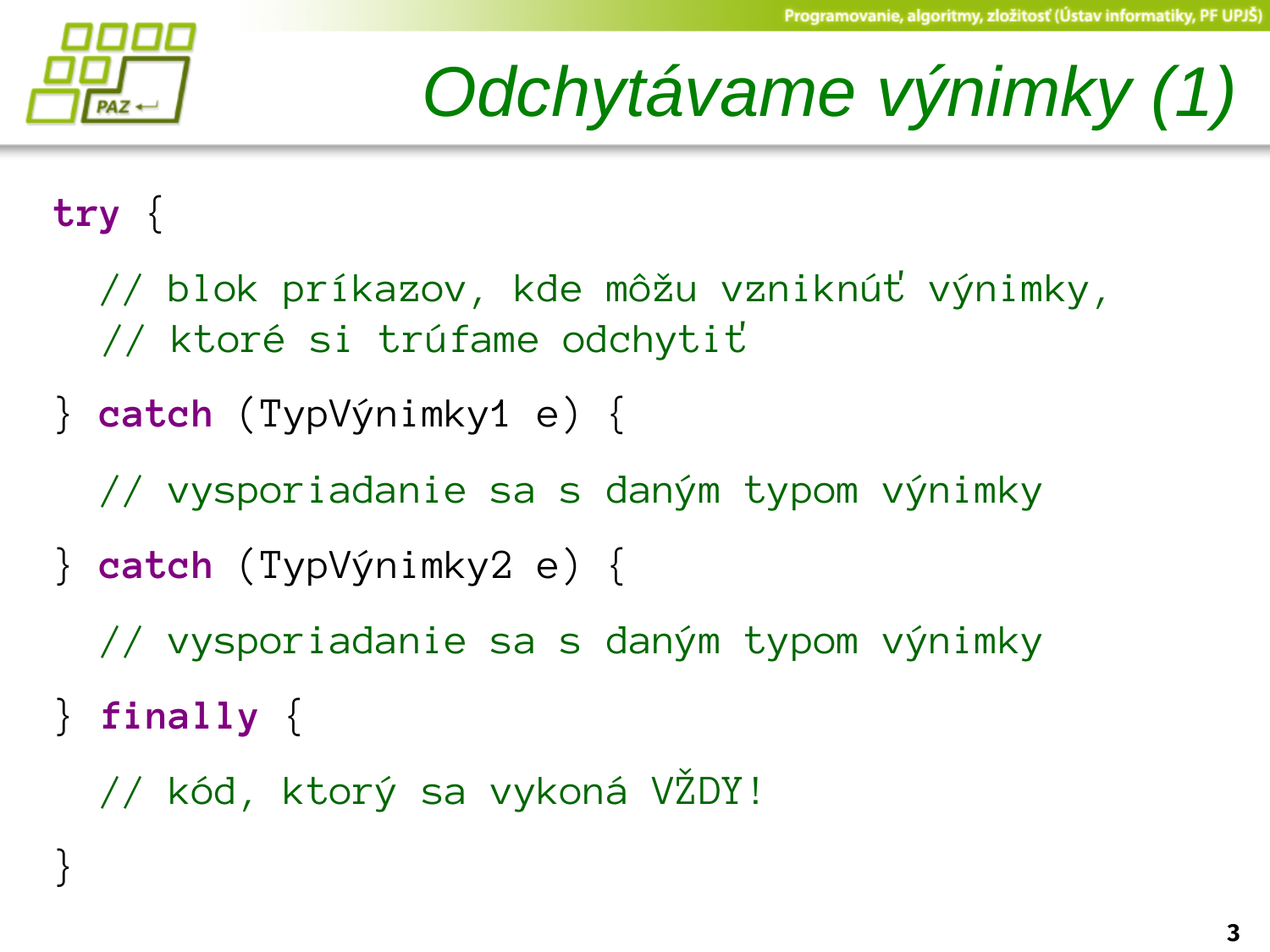

# Odchytávame výnimky (1)
try {
  // blok príkazov, kde môžu vzniknúť výnimky,
// ktoré si trúfame odchytiť
} catch (TypVýnimky1 e) {
  // vysporiadanie sa s daným typom výnimky
} catch (TypVýnimky2 e) {
  // vysporiadanie sa s daným typom výnimky
} finally {
  // kód, ktorý sa vykoná VŽDY!
}